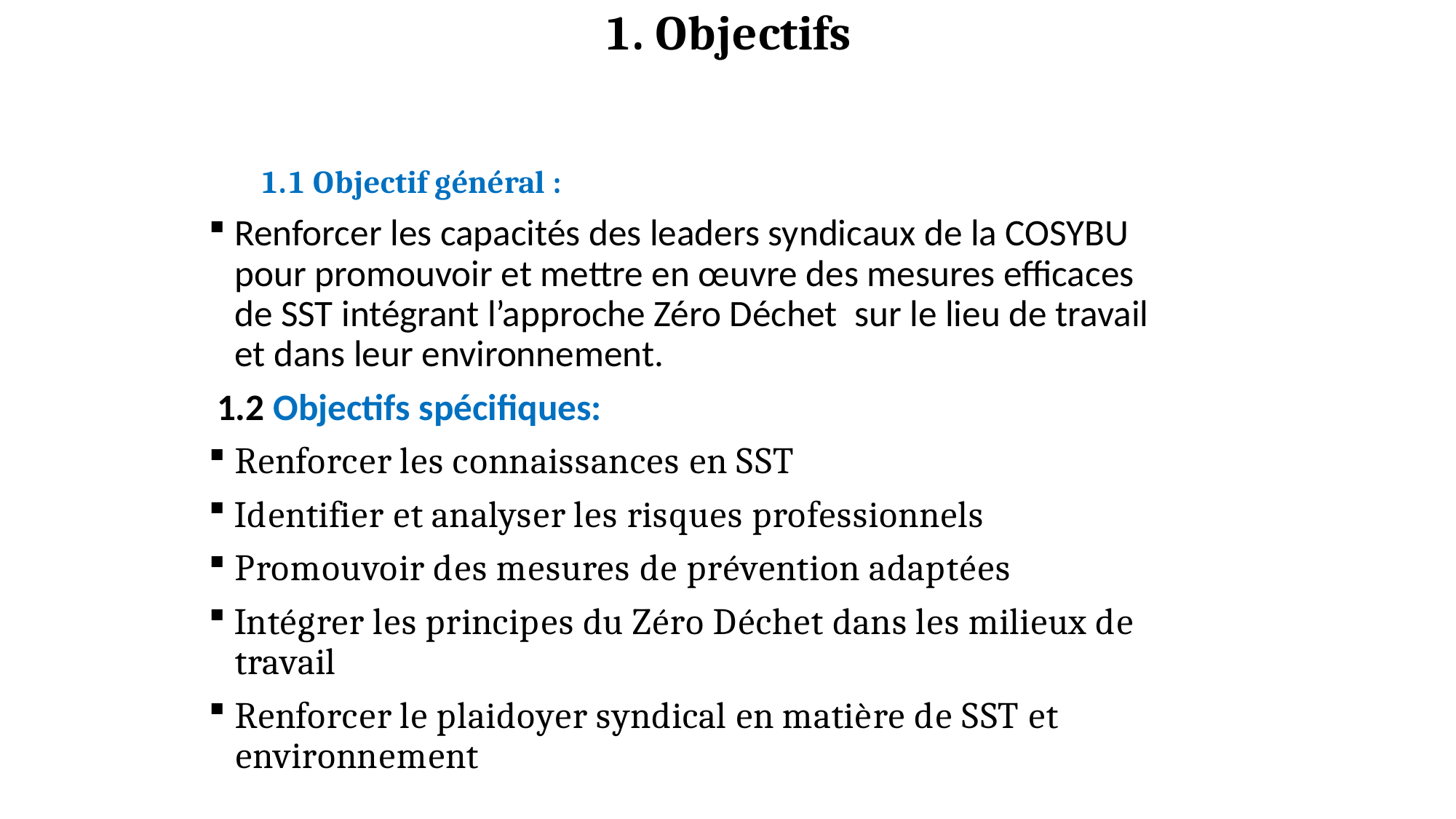

# 1. Objectifs
1.1 Objectif général :
Renforcer les capacités des leaders syndicaux de la COSYBU pour promouvoir et mettre en œuvre des mesures efficaces de SST intégrant l’approche Zéro Déchet  sur le lieu de travail  et dans leur environnement.
 1.2 Objectifs spécifiques:
Renforcer les connaissances en SST
Identifier et analyser les risques professionnels
Promouvoir des mesures de prévention adaptées
Intégrer les principes du Zéro Déchet dans les milieux de travail
Renforcer le plaidoyer syndical en matière de SST et environnement